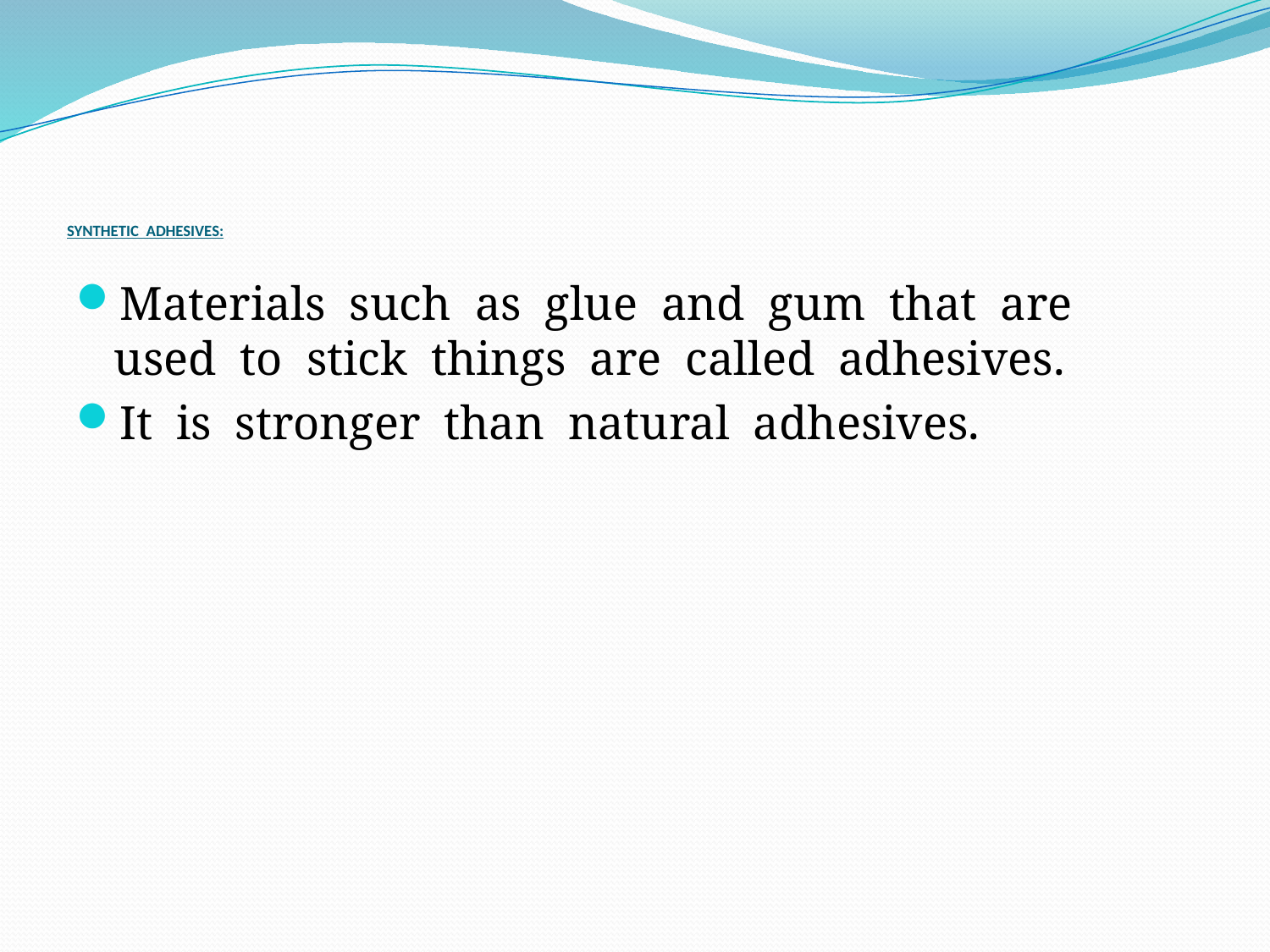

# SYNTHETIC  ADHESIVES:
Materials  such  as  glue  and  gum  that  are  used  to  stick  things  are  called  adhesives.
It  is  stronger  than  natural  adhesives.